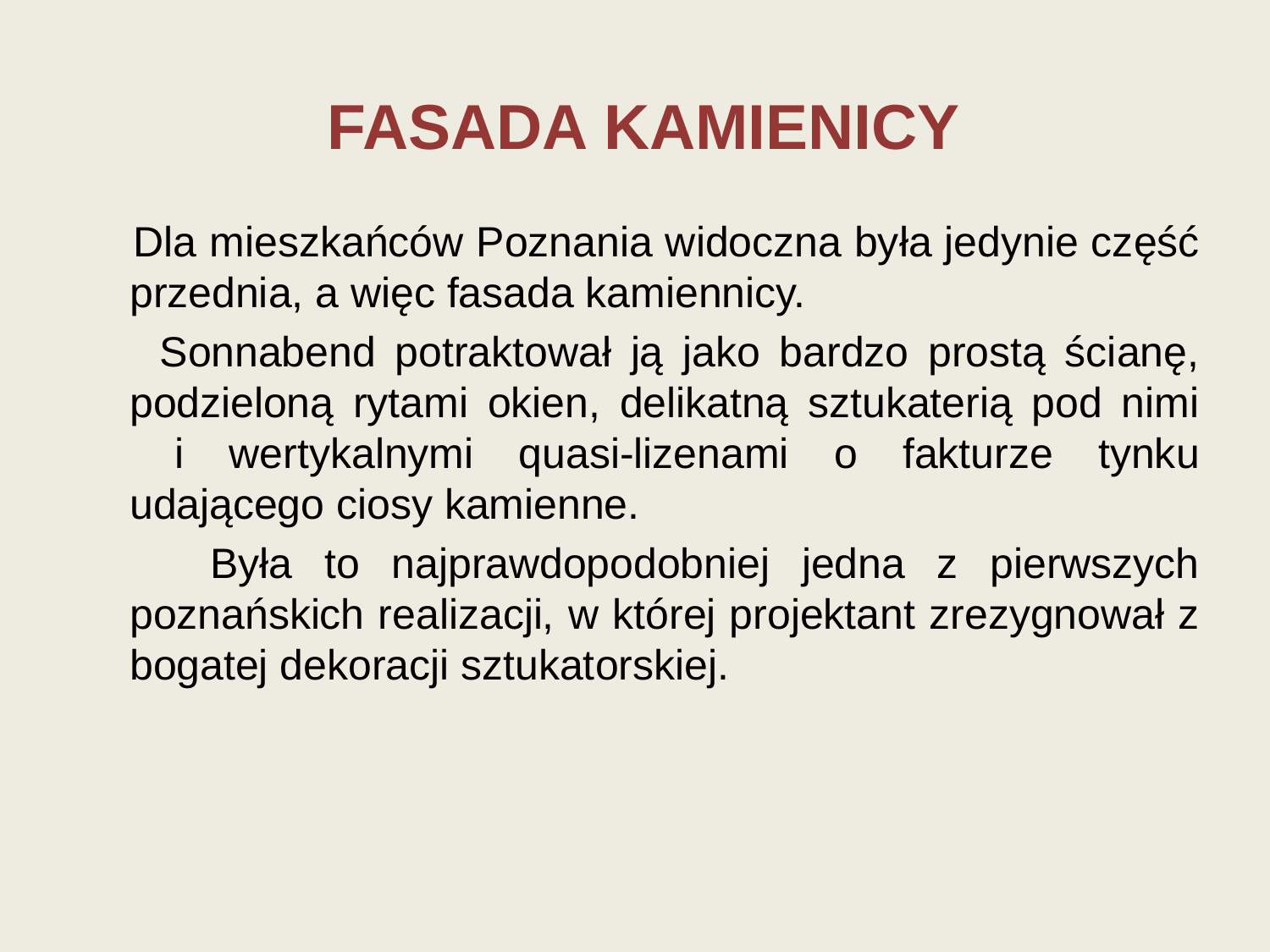

FASADA KAMIENICY
    Dla mieszkańców Poznania widoczna była jedynie część przednia, a więc fasada kamiennicy.
    Sonnabend potraktował ją jako bardzo prostą ścianę, podzieloną rytami okien, delikatną sztukaterią pod nimi
 i wertykalnymi quasi-lizenami o fakturze tynku udającego ciosy kamienne.
    Była to najprawdopodobniej jedna z pierwszych poznańskich realizacji, w której projektant zrezygnował z bogatej dekoracji sztukatorskiej.